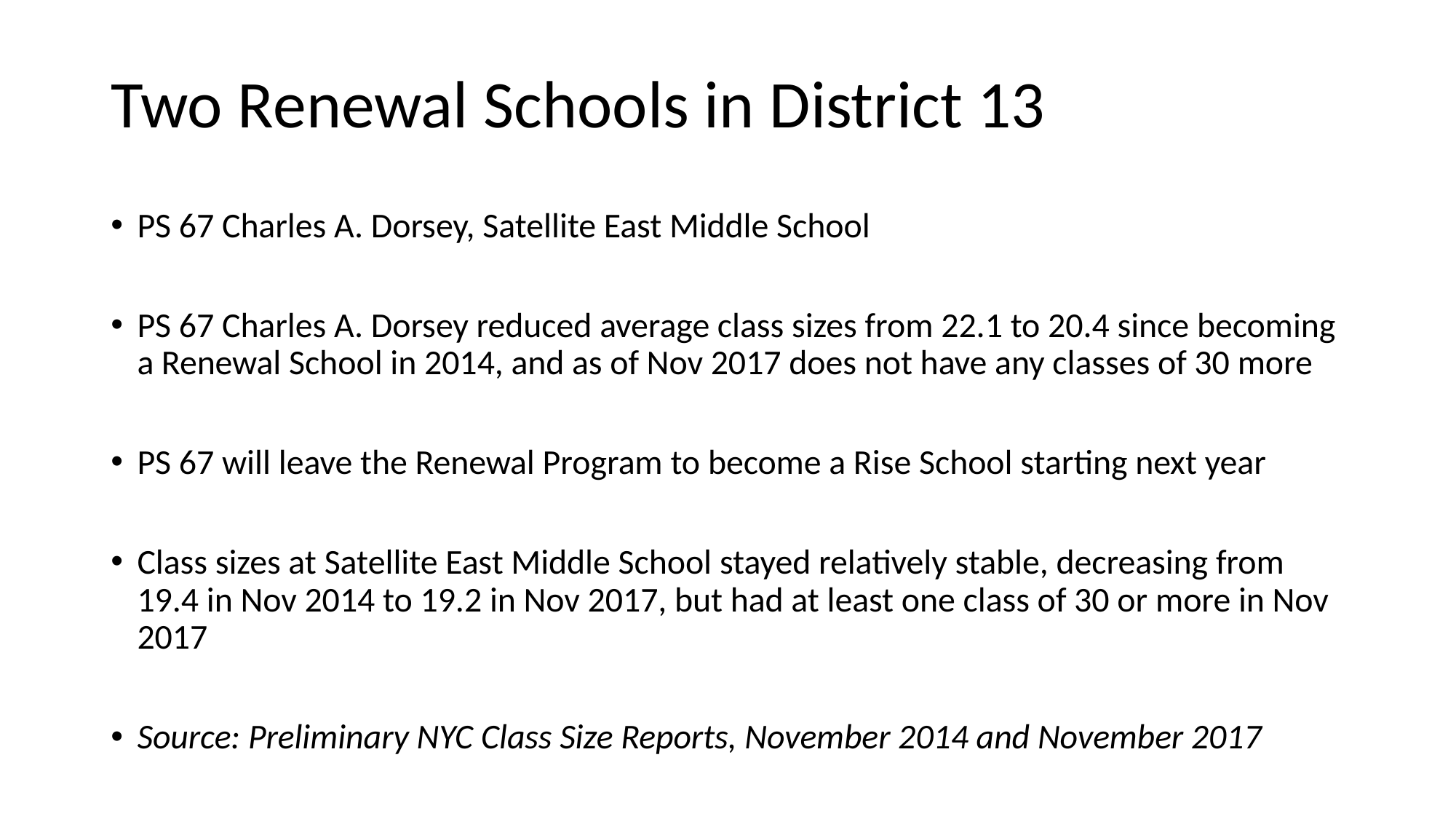

# Two Renewal Schools in District 13
PS 67 Charles A. Dorsey, Satellite East Middle School

PS 67 Charles A. Dorsey reduced average class sizes from 22.1 to 20.4 since becoming a Renewal School in 2014, and as of Nov 2017 does not have any classes of 30 more

PS 67 will leave the Renewal Program to become a Rise School starting next year

Class sizes at Satellite East Middle School stayed relatively stable, decreasing from 19.4 in Nov 2014 to 19.2 in Nov 2017, but had at least one class of 30 or more in Nov 2017

Source: Preliminary NYC Class Size Reports, November 2014 and November 2017